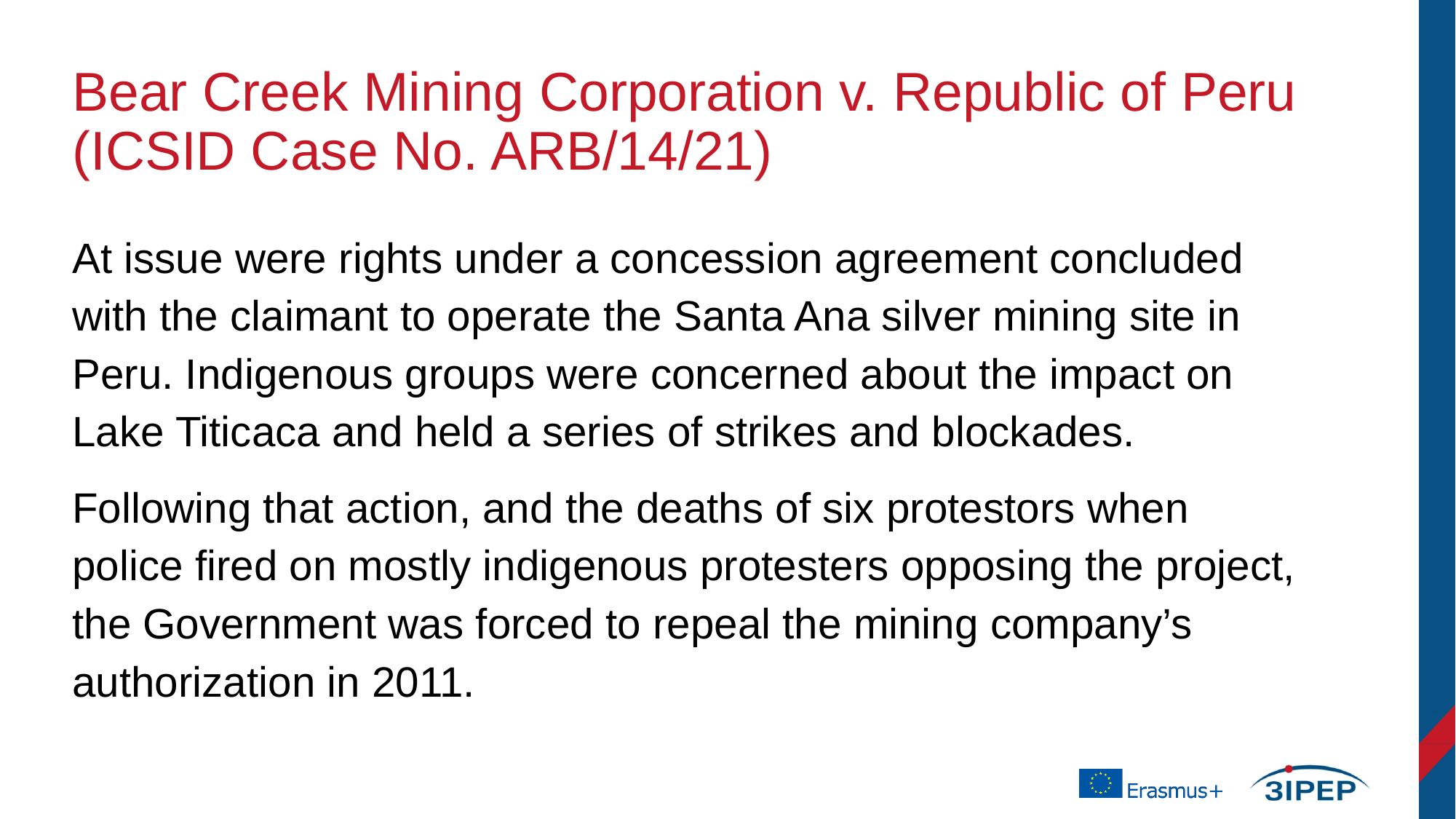

# Bear Creek Mining Corporation v. Republic of Peru (ICSID Case No. ARB/14/21)
At issue were rights under a concession agreement concluded with the claimant to operate the Santa Ana silver mining site in Peru. Indigenous groups were concerned about the impact on Lake Titicaca and held a series of strikes and blockades.
Following that action, and the deaths of six protestors when police fired on mostly indigenous protesters opposing the project, the Government was forced to repeal the mining company’s authorization in 2011.